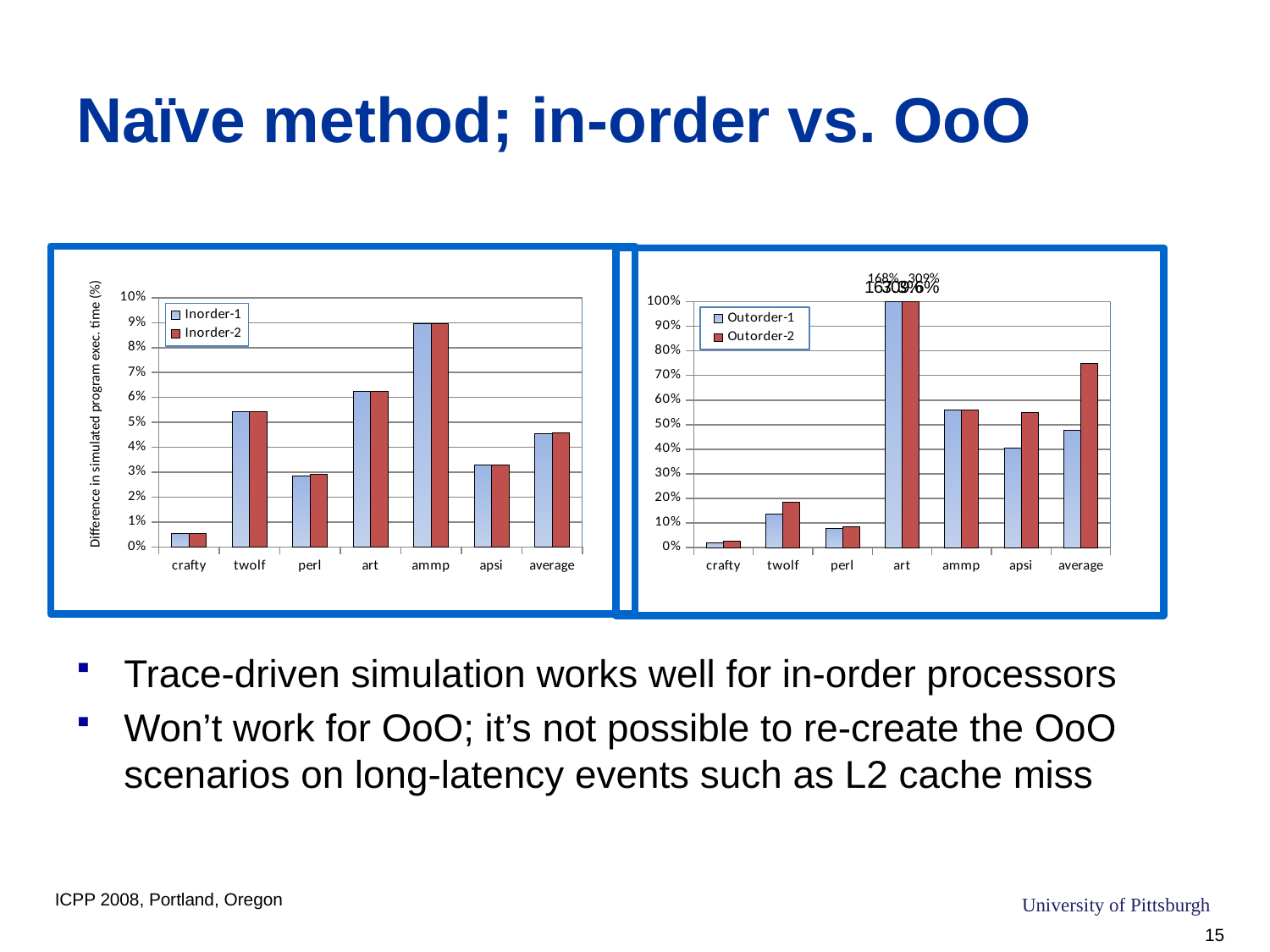

# Naïve method; in-order vs. OoO

168%
309%

### Chart

| Category |  |  |
|---|---|---|
| crafty | 0.018700000000000046 | 0.025500000000000002 |
| twolf | 0.1363 | 0.18480000000000021 |
| perl | 0.07720000000000003 | 0.08490000000000021 |
| art | 1.6725 | 3.0960999999999967 |
| ammp | 0.5583 | 0.5588000000000006 |
| apsi | 0.4053000000000004 | 0.55 |
| average | 0.4780500000000003 | 0.7500166666666667 |

### Chart

| Category | Inorder-1 | Inorder-2 |
|---|---|---|
| crafty | 0.005400000000000009 | 0.005400000000000009 |
| twolf | 0.0544000000000001 | 0.0544000000000001 |
| perl | 0.0284 | 0.0291 |
| art | 0.0625 | 0.0625 |
| ammp | 0.08960000000000007 | 0.08960000000000007 |
| apsi | 0.033 | 0.033 |
| average | 0.04555 | 0.0456666666666667 |
Difference in simulated program exec. time (%)
Trace-driven simulation works well for in-order processors
Won’t work for OoO; it’s not possible to re-create the OoO scenarios on long-latency events such as L2 cache miss